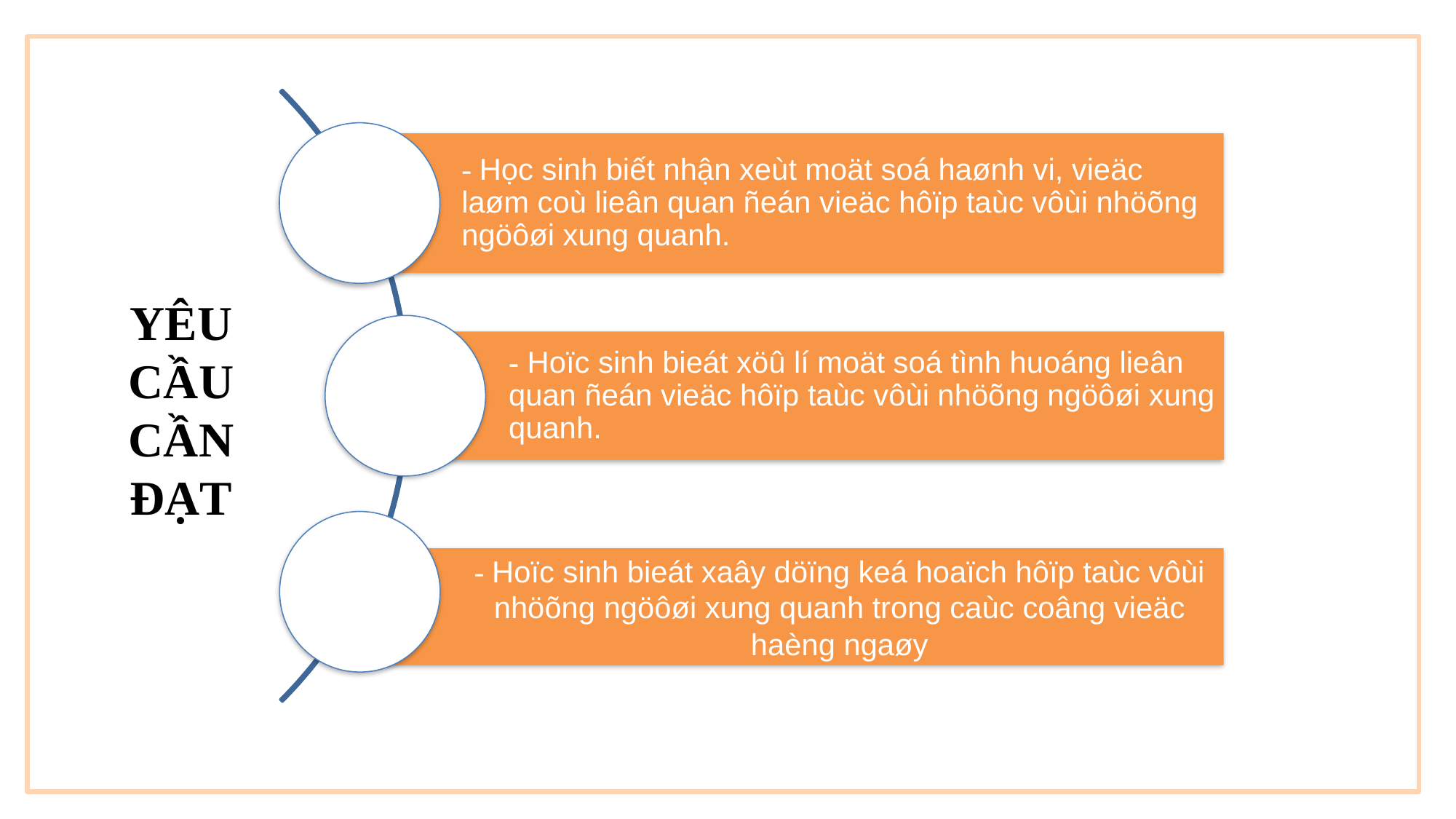

- Học sinh biết nhận xeùt moät soá haønh vi, vieäc laøm coù lieân quan ñeán vieäc hôïp taùc vôùi nhöõng ngöôøi xung quanh.
- Hoïc sinh bieát xöû lí moät soá tình huoáng lieân quan ñeán vieäc hôïp taùc vôùi nhöõng ngöôøi xung quanh.
- Hoïc sinh bieát xaây döïng keá hoaïch hôïp taùc vôùi nhöõng ngöôøi xung quanh trong caùc coâng vieäc haèng ngaøy
YÊU
CẦU
CẦN
ĐẠT